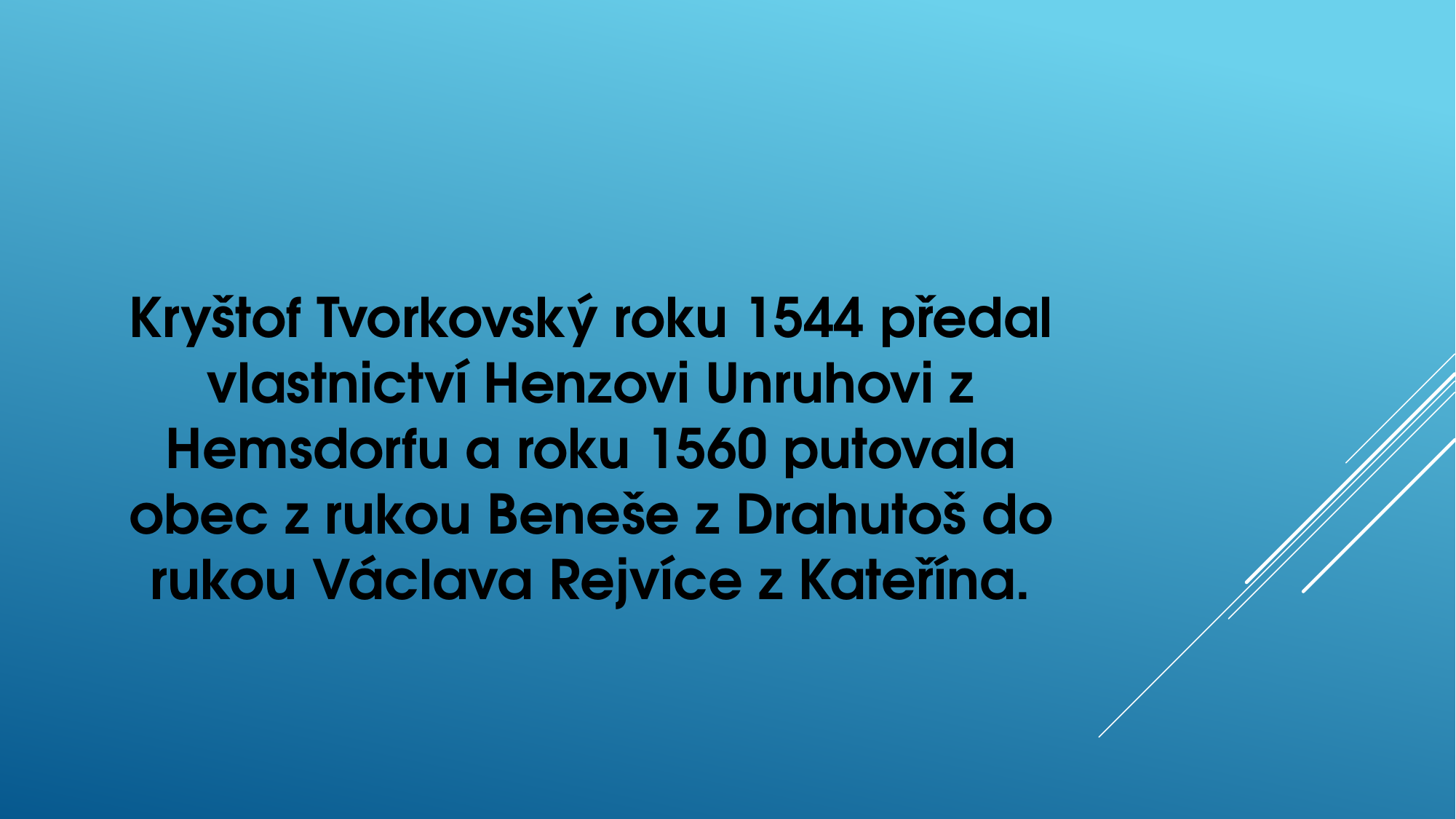

# Kryštof Tvorkovský roku 1544 předal vlastnictví Henzovi Unruhovi z Hemsdorfu a roku 1560 putovala obec z rukou Beneše z Drahutoš do rukou Václava Rejvíce z Kateřína.